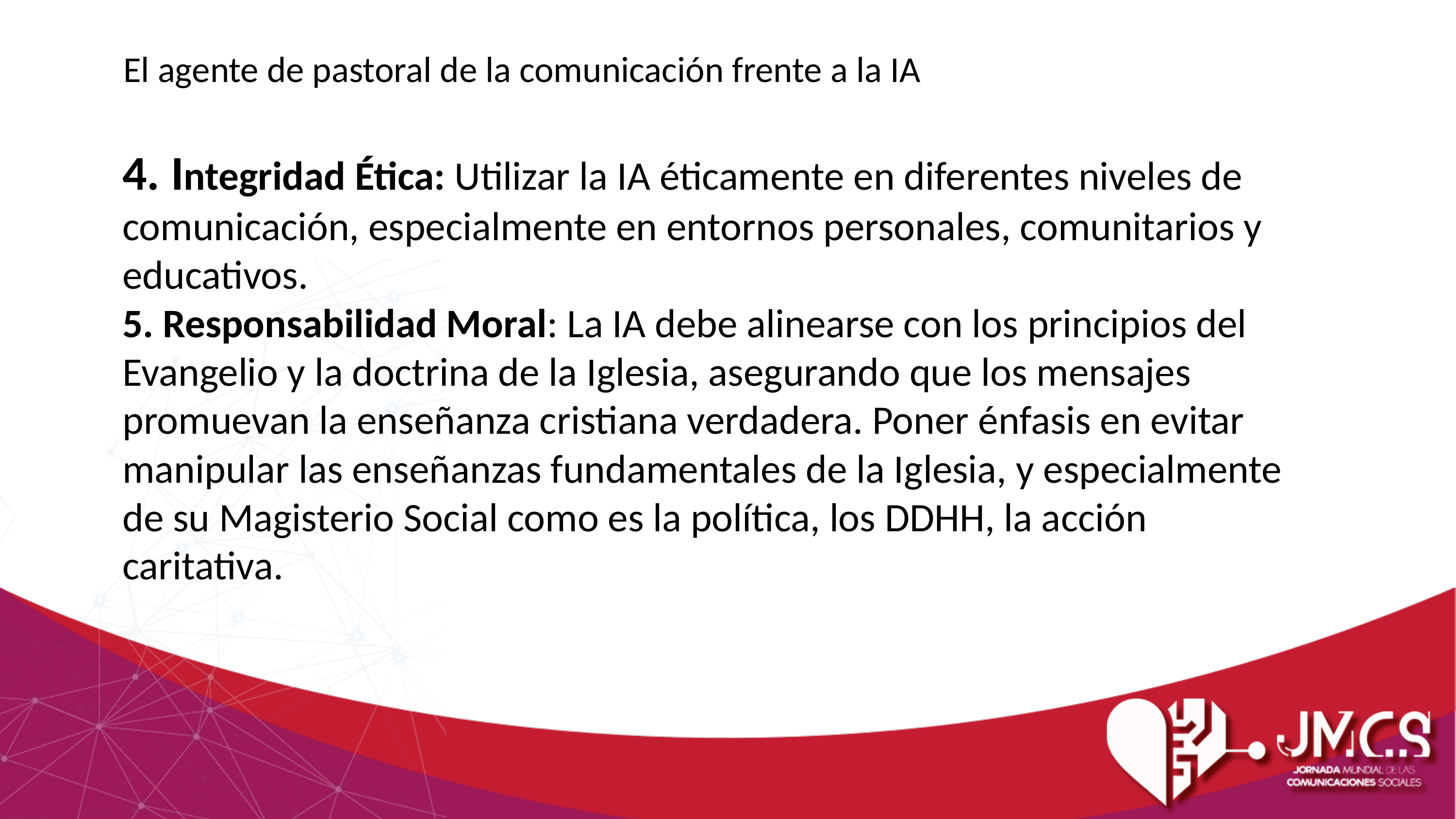

El agente de pastoral de la comunicación frente a la IA
4. Integridad Ética: Utilizar la IA éticamente en diferentes niveles de comunicación, especialmente en entornos personales, comunitarios y educativos.
5. Responsabilidad Moral: La IA debe alinearse con los principios del Evangelio y la doctrina de la Iglesia, asegurando que los mensajes promuevan la enseñanza cristiana verdadera. Poner énfasis en evitar manipular las enseñanzas fundamentales de la Iglesia, y especialmente de su Magisterio Social como es la política, los DDHH, la acción caritativa.